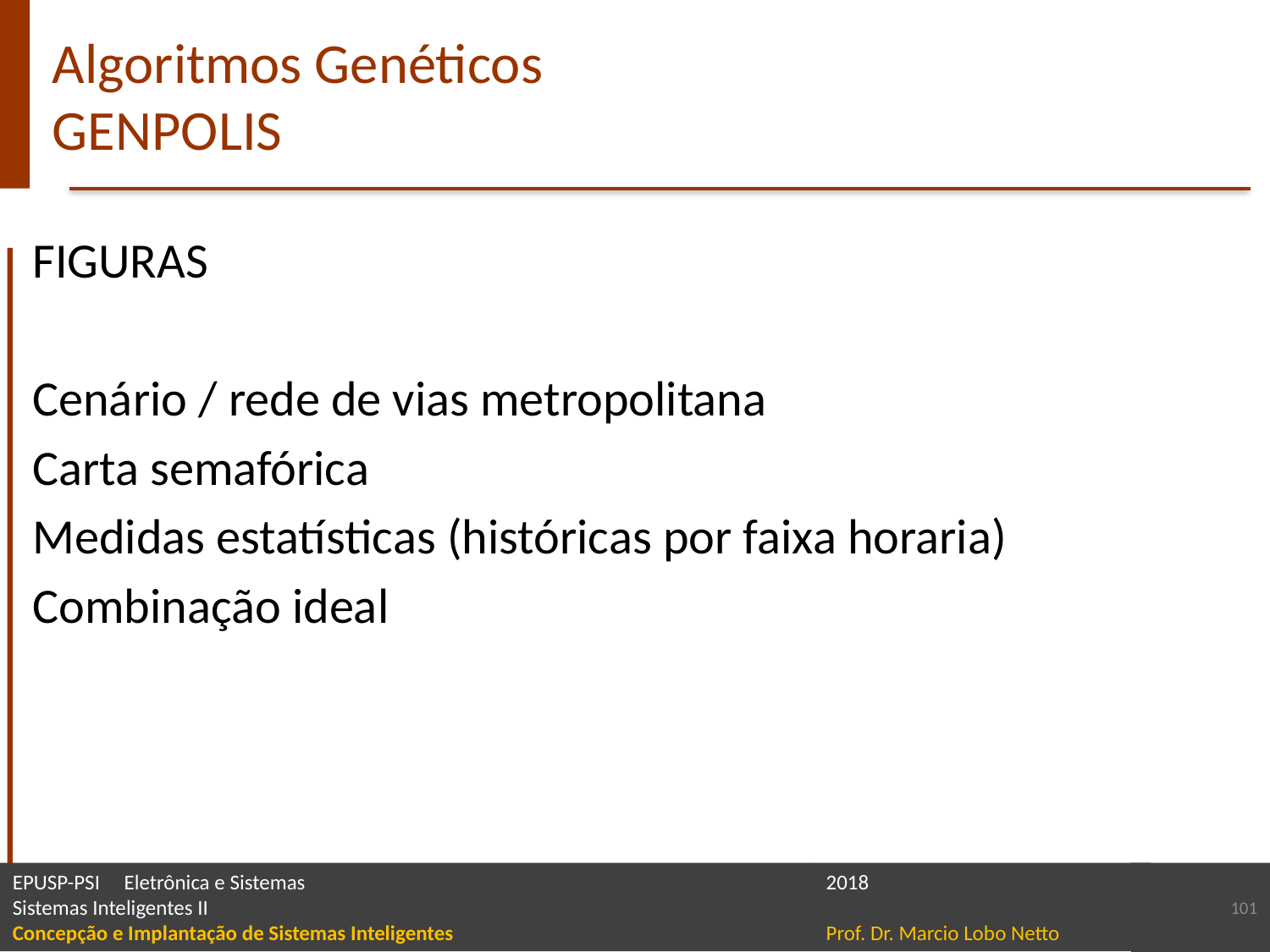

# Algoritmos Genéticos GENPOLIS
FIGURAS

Cenário / rede de vias metropolitana
Carta semafórica
Medidas estatísticas (históricas por faixa horaria)
Combinação ideal
101